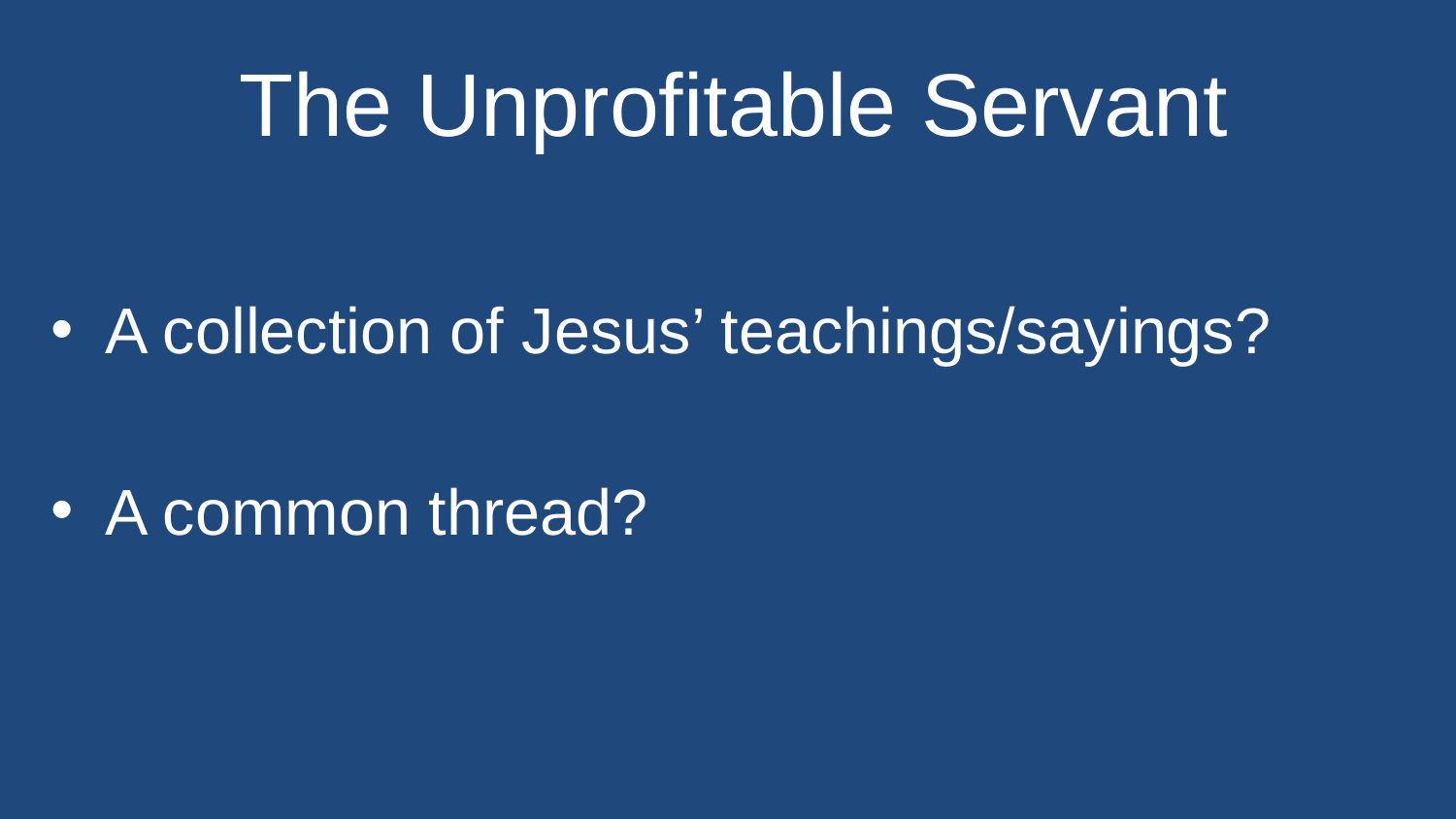

# The Unprofitable Servant

A collection of Jesus’ teachings/sayings?

A common thread?